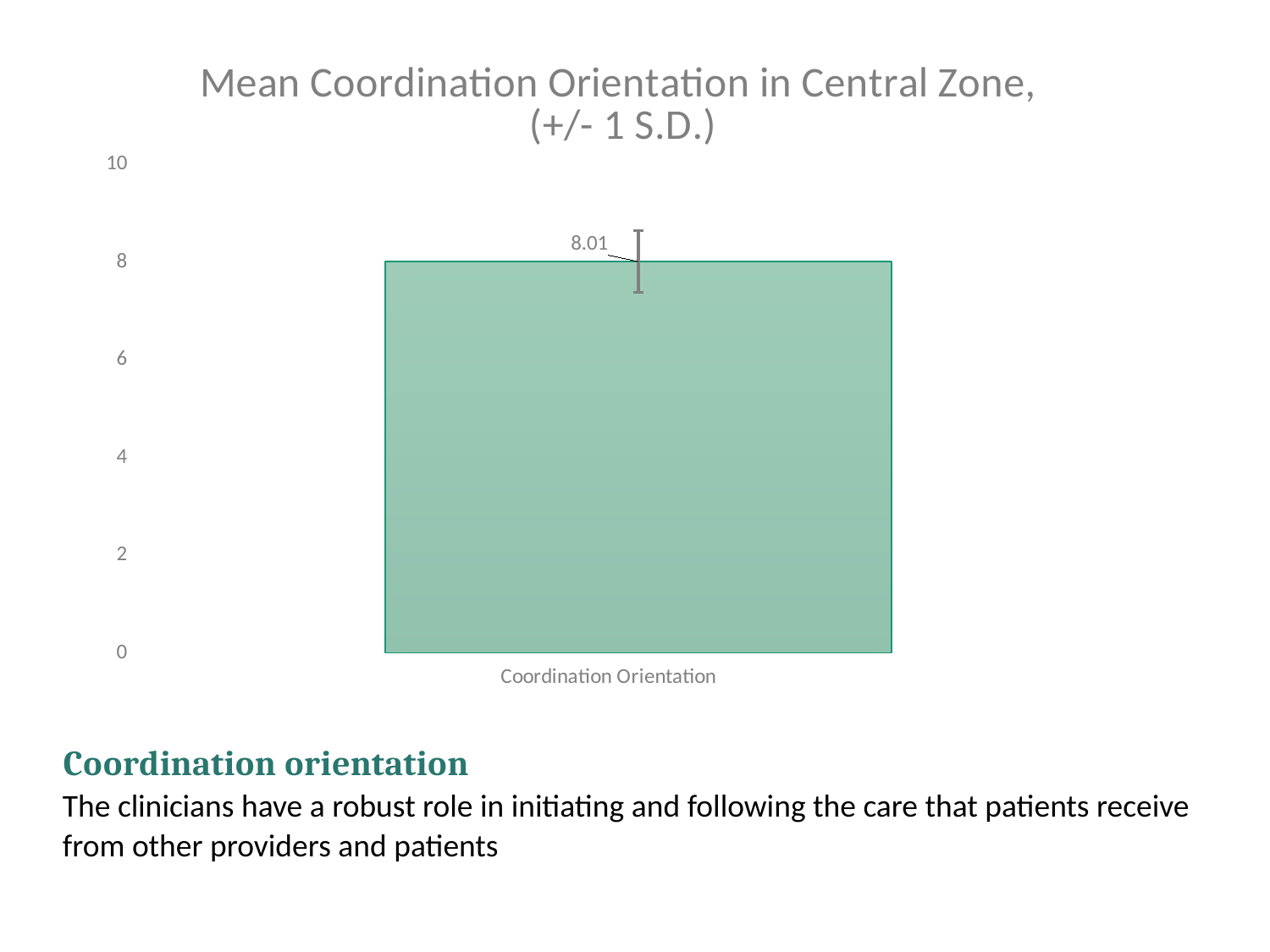

### Chart: Mean Coordination Orientation in Central Zone,
(+/- 1 S.D.)

| Category | Coordination orientation |
|---|---|
Coordination orientation
The clinicians have a robust role in initiating and following the care that patients receive from other providers and patients